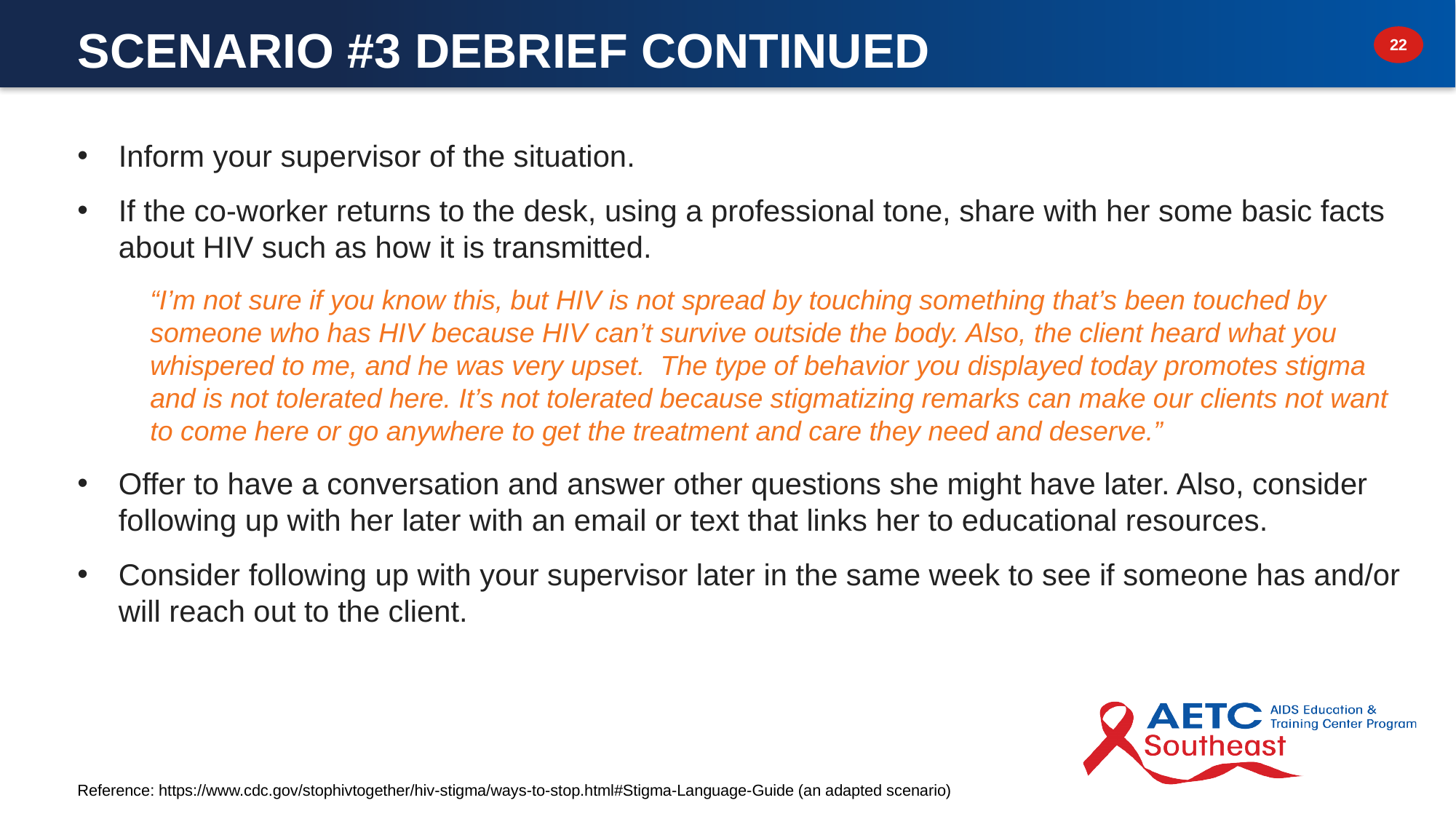

Scenario #3 Debrief continued
Inform your supervisor of the situation.
If the co-worker returns to the desk, using a professional tone, share with her some basic facts about HIV such as how it is transmitted.
“I’m not sure if you know this, but HIV is not spread by touching something that’s been touched by someone who has HIV because HIV can’t survive outside the body. Also, the client heard what you whispered to me, and he was very upset.  The type of behavior you displayed today promotes stigma and is not tolerated here. It’s not tolerated because stigmatizing remarks can make our clients not want to come here or go anywhere to get the treatment and care they need and deserve.”
Offer to have a conversation and answer other questions she might have later. Also, consider following up with her later with an email or text that links her to educational resources.
Consider following up with your supervisor later in the same week to see if someone has and/or will reach out to the client.
Reference: https://www.cdc.gov/stophivtogether/hiv-stigma/ways-to-stop.html#Stigma-Language-Guide (an adapted scenario)